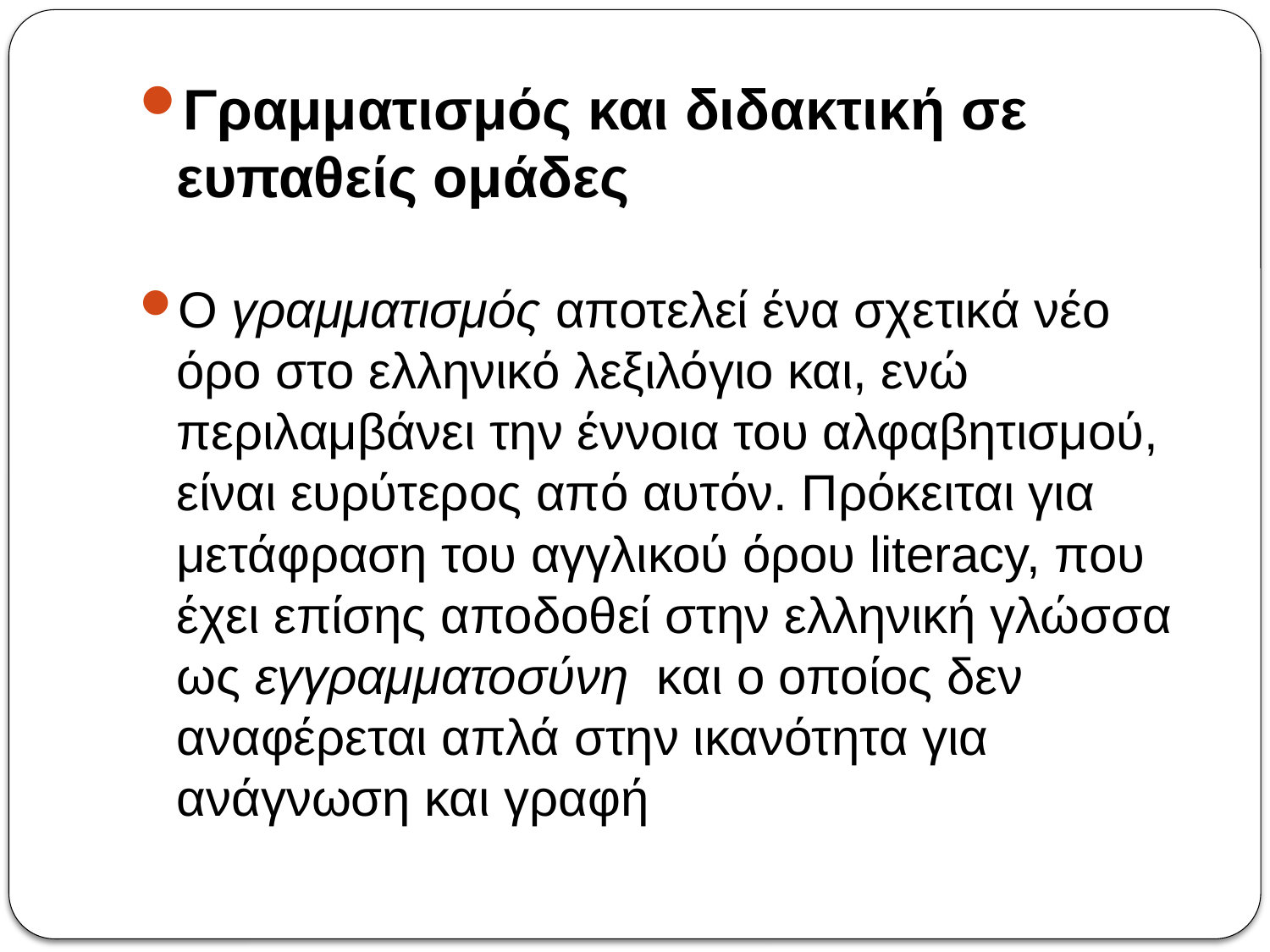

Γραμματισμός και διδακτική σε ευπαθείς ομάδες

Ο γραμματισμός αποτελεί ένα σχετικά νέο όρο στο ελληνικό λεξιλόγιο και, ενώ περιλαμβάνει την έννοια του αλφαβητισμού, είναι ευρύτερος από αυτόν. Πρόκειται για μετάφραση του αγγλικού όρου literacy, που έχει επίσης αποδοθεί στην ελληνική γλώσσα ως εγγραμματοσύνη  και ο οποίος δεν αναφέρεται απλά στην ικανότητα για ανάγνωση και γραφή